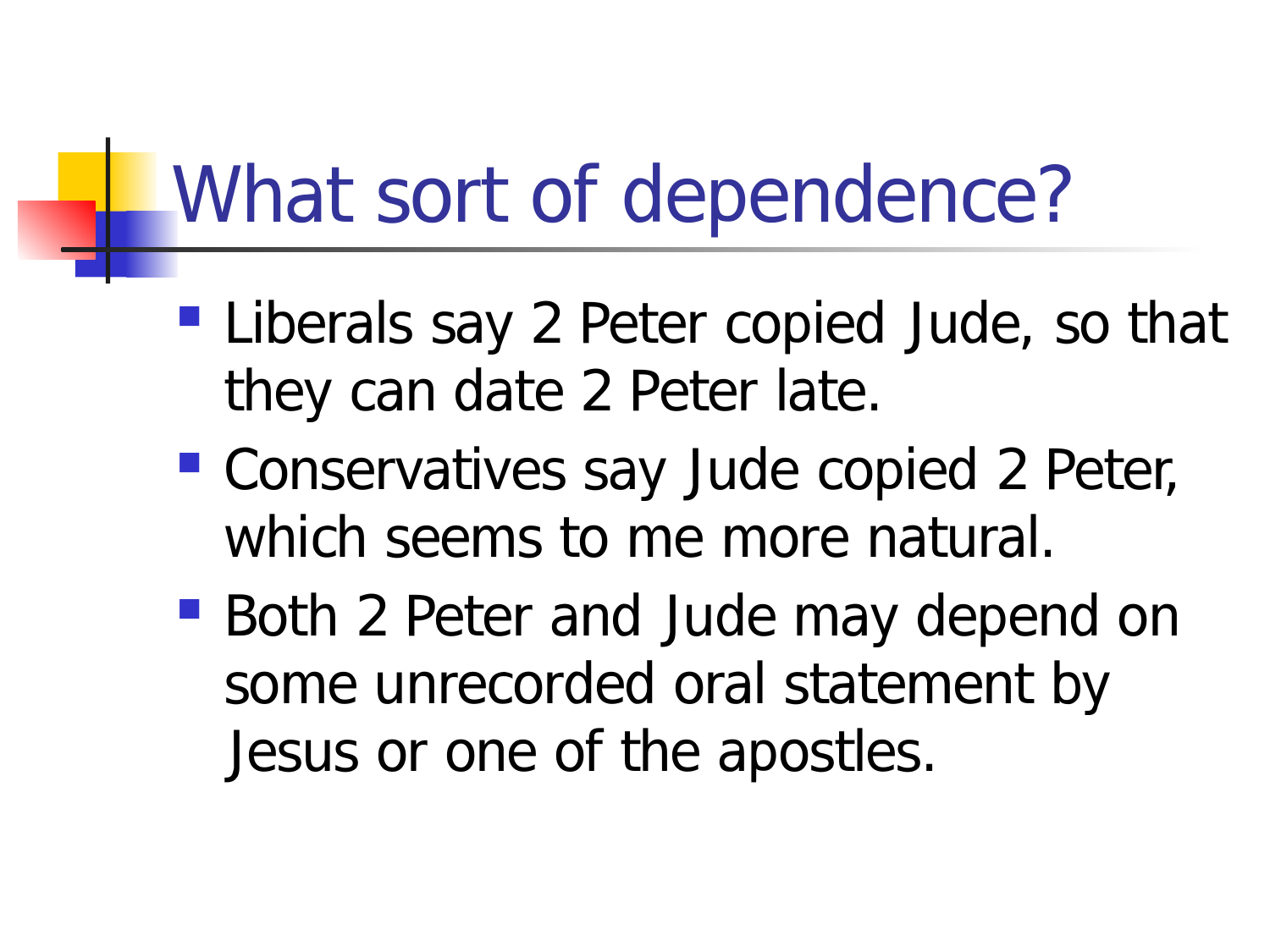

# What sort of dependence?
Liberals say 2 Peter copied Jude, so that they can date 2 Peter late.
Conservatives say Jude copied 2 Peter, which seems to me more natural.
Both 2 Peter and Jude may depend on some unrecorded oral statement by Jesus or one of the apostles.